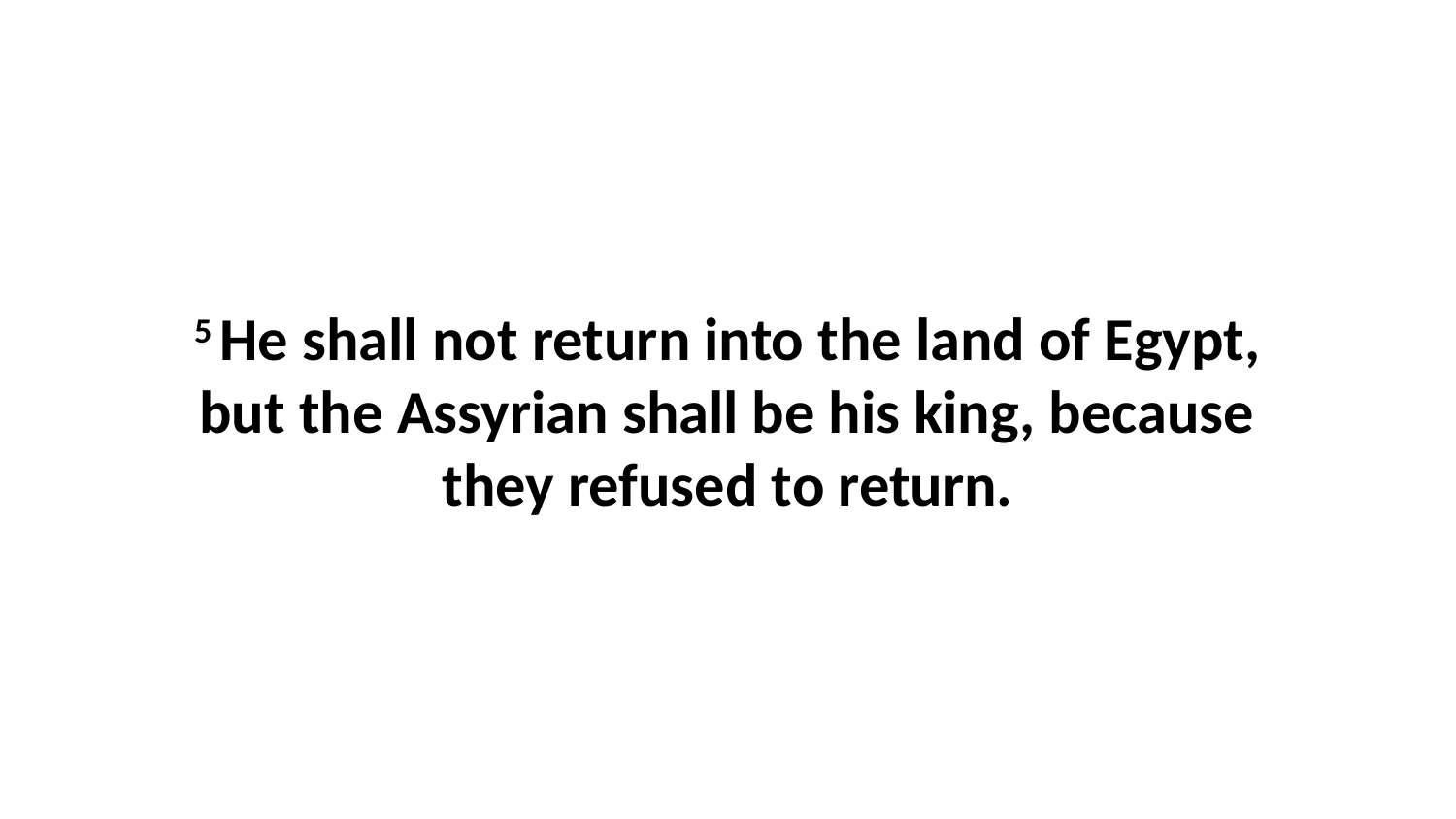

5 He shall not return into the land of Egypt, but the Assyrian shall be his king, because they refused to return.